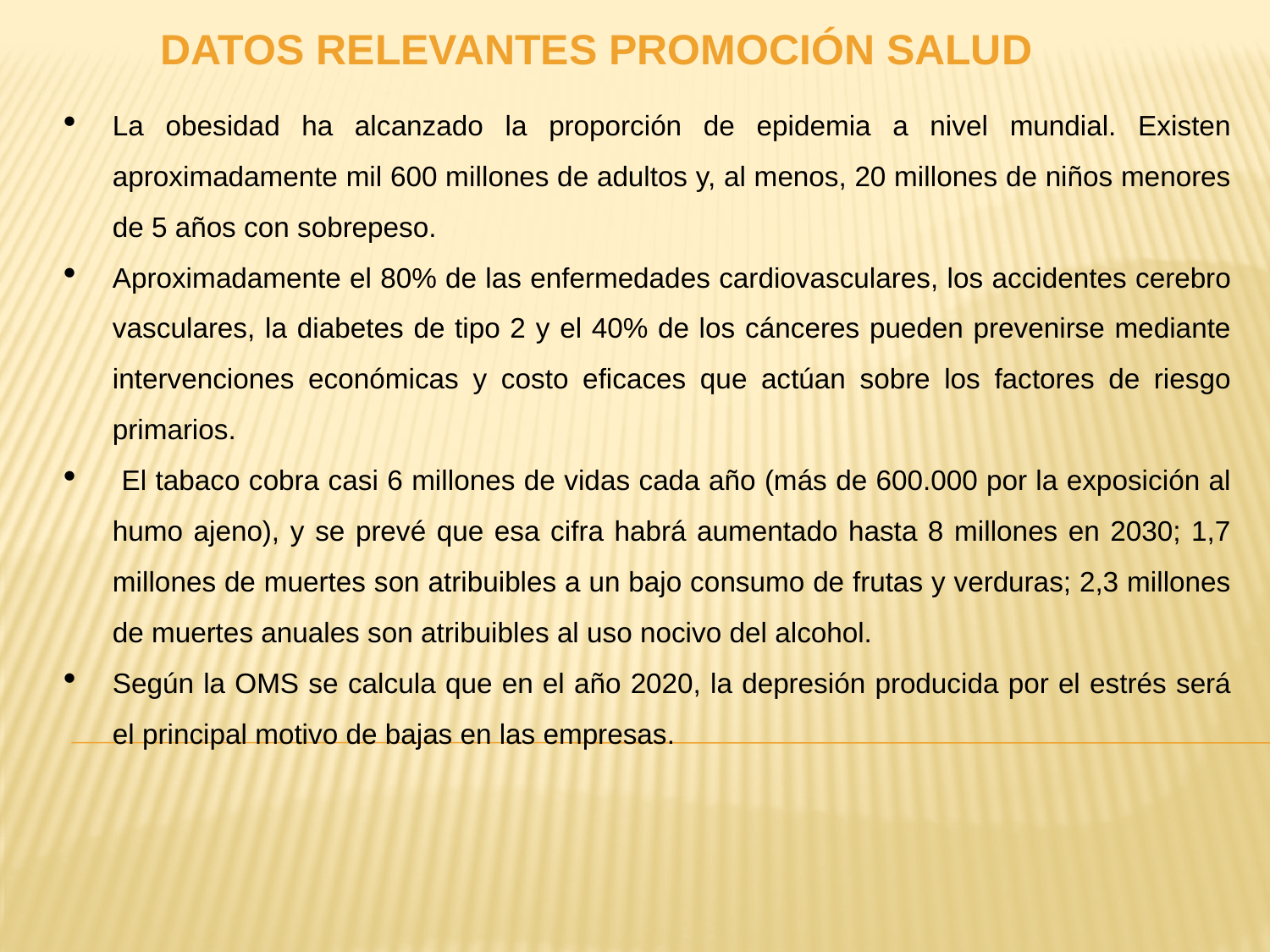

# DATOS RELEVANTES PROMOCIÓN SALUD
La obesidad ha alcanzado la proporción de epidemia a nivel mundial. Existen aproximadamente mil 600 millones de adultos y, al menos, 20 millones de niños menores de 5 años con sobrepeso.
Aproximadamente el 80% de las enfermedades cardiovasculares, los accidentes cerebro vasculares, la diabetes de tipo 2 y el 40% de los cánceres pueden prevenirse mediante intervenciones económicas y costo eficaces que actúan sobre los factores de riesgo primarios.
 El tabaco cobra casi 6 millones de vidas cada año (más de 600.000 por la exposición al humo ajeno), y se prevé que esa cifra habrá aumentado hasta 8 millones en 2030; 1,7 millones de muertes son atribuibles a un bajo consumo de frutas y verduras; 2,3 millones de muertes anuales son atribuibles al uso nocivo del alcohol.
Según la OMS se calcula que en el año 2020, la depresión producida por el estrés será el principal motivo de bajas en las empresas.